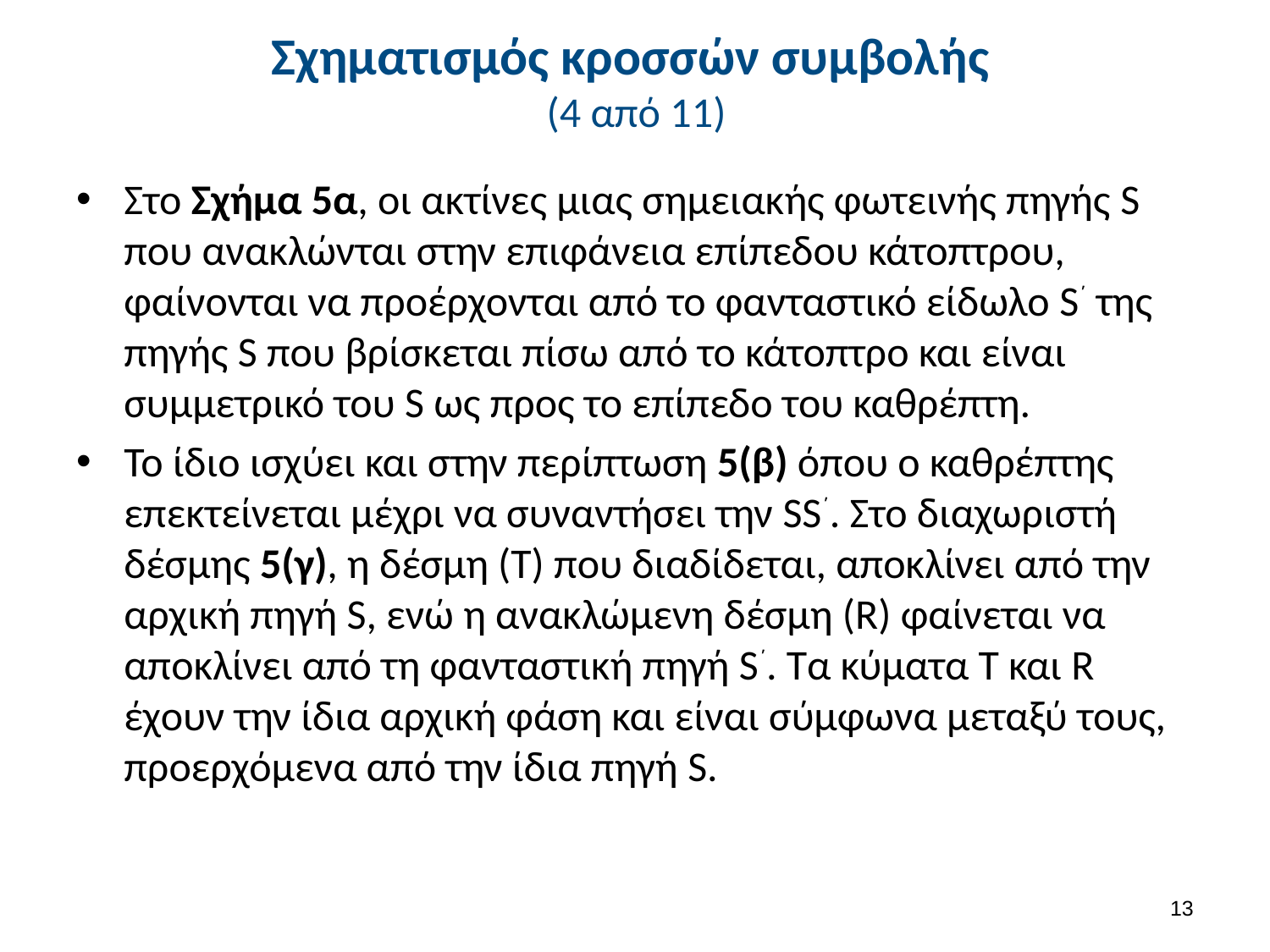

# Σχηματισμός κροσσών συμβολής (4 από 11)
Στο Σχήμα 5α, οι ακτίνες μιας σημειακής φωτεινής πηγής S που ανακλώνται στην επιφάνεια επίπεδου κάτοπτρου, φαίνονται να προέρχονται από το φανταστικό είδωλο S΄ της πηγής S που βρίσκεται πίσω από το κάτοπτρο και είναι συμμετρικό του S ως προς το επίπεδο του καθρέπτη.
Το ίδιο ισχύει και στην περίπτωση 5(β) όπου ο καθρέπτης επεκτείνεται μέχρι να συναντήσει την SS΄. Στο διαχωριστή δέσμης 5(γ), η δέσμη (Τ) που διαδίδεται, αποκλίνει από την αρχική πηγή S, ενώ η ανακλώμενη δέσμη (R) φαίνεται να αποκλίνει από τη φανταστική πηγή S΄. Τα κύματα T και R έχουν την ίδια αρχική φάση και είναι σύμφωνα μεταξύ τους, προερχόμενα από την ίδια πηγή S.

13